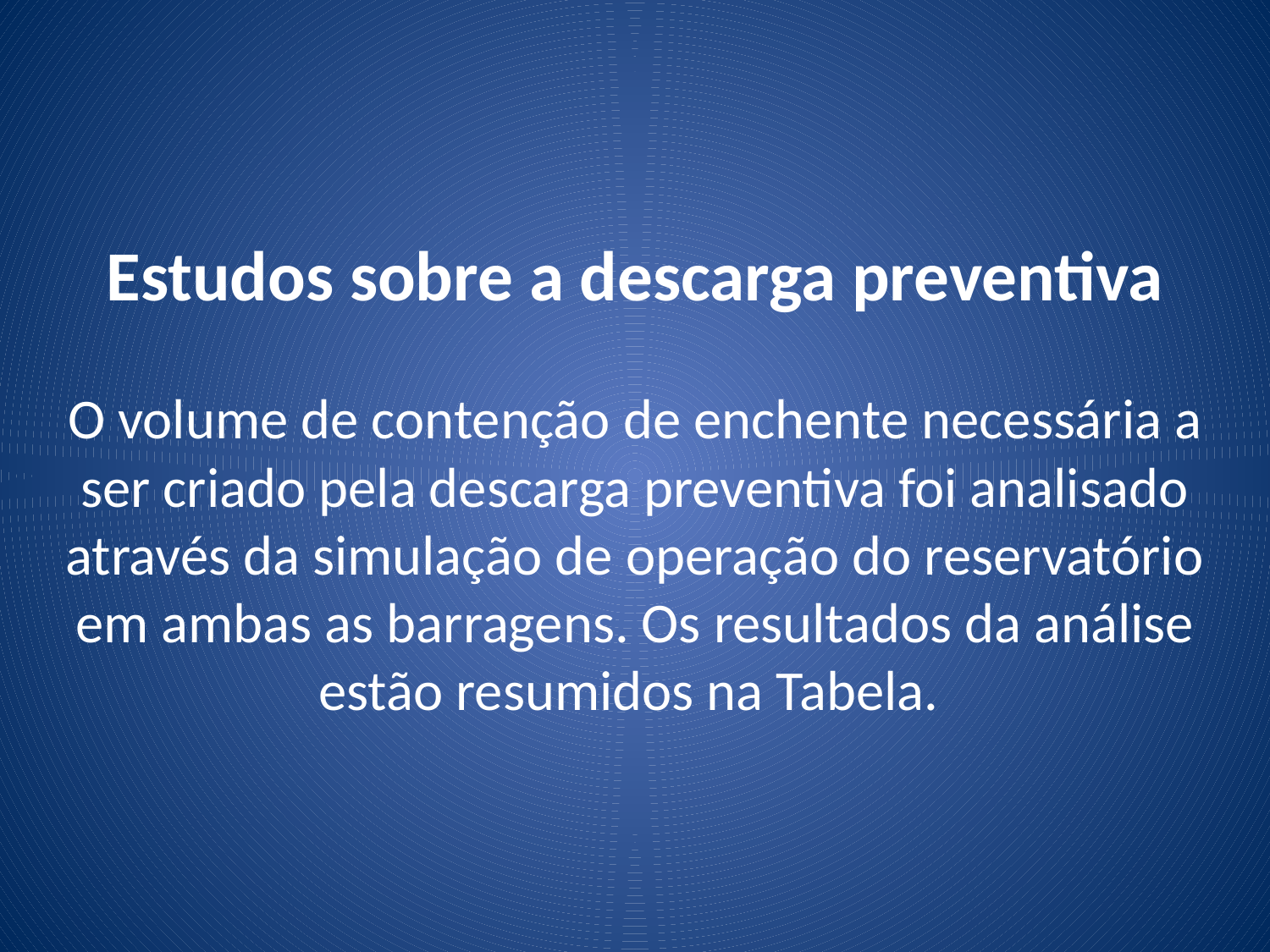

# Estudos sobre a descarga preventiva O volume de contenção de enchente necessária a ser criado pela descarga preventiva foi analisado através da simulação de operação do reservatório em ambas as barragens. Os resultados da análise estão resumidos na Tabela.